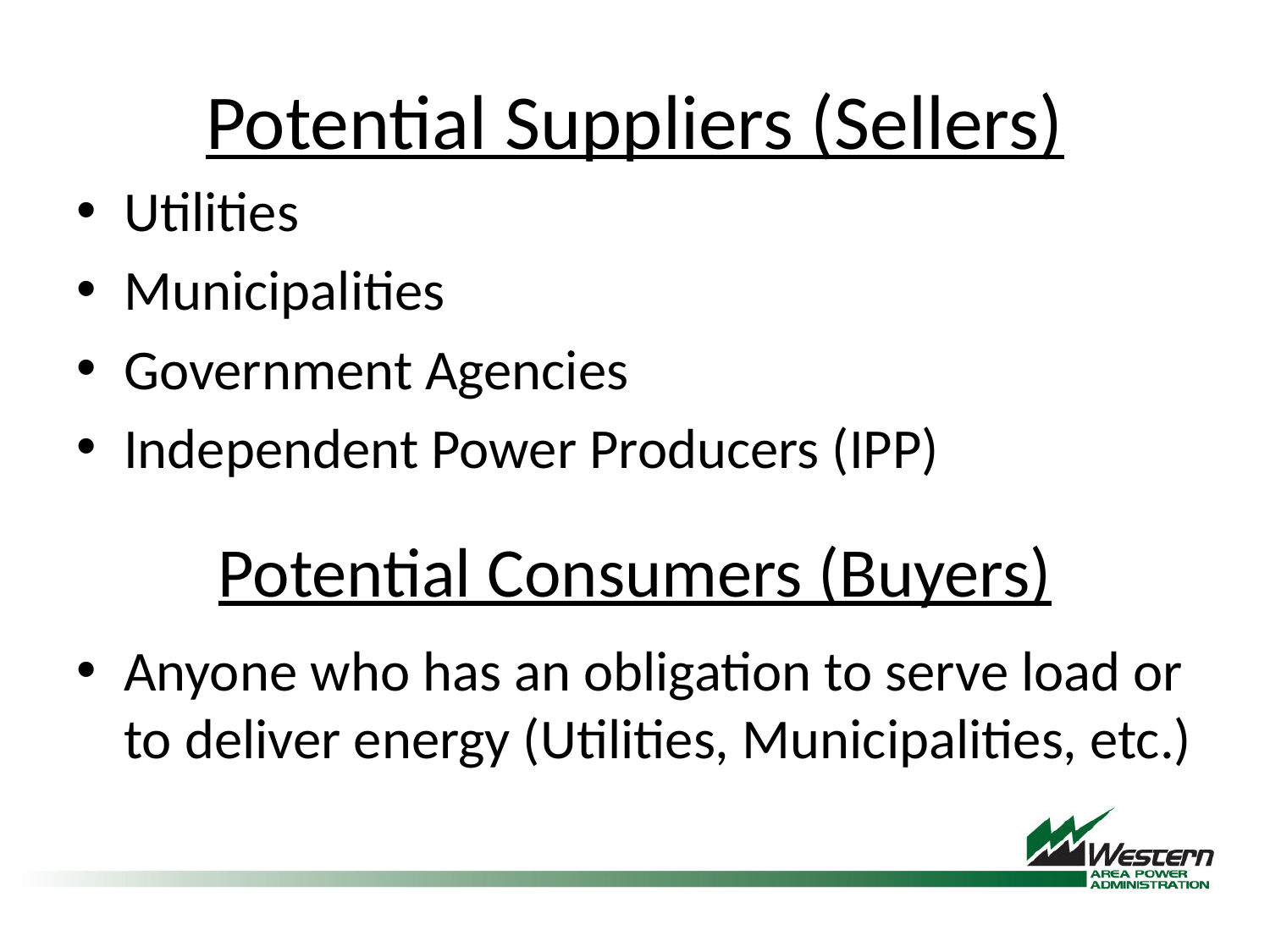

# Potential Suppliers (Sellers)
Utilities
Municipalities
Government Agencies
Independent Power Producers (IPP)
Potential Consumers (Buyers)
Anyone who has an obligation to serve load or to deliver energy (Utilities, Municipalities, etc.)